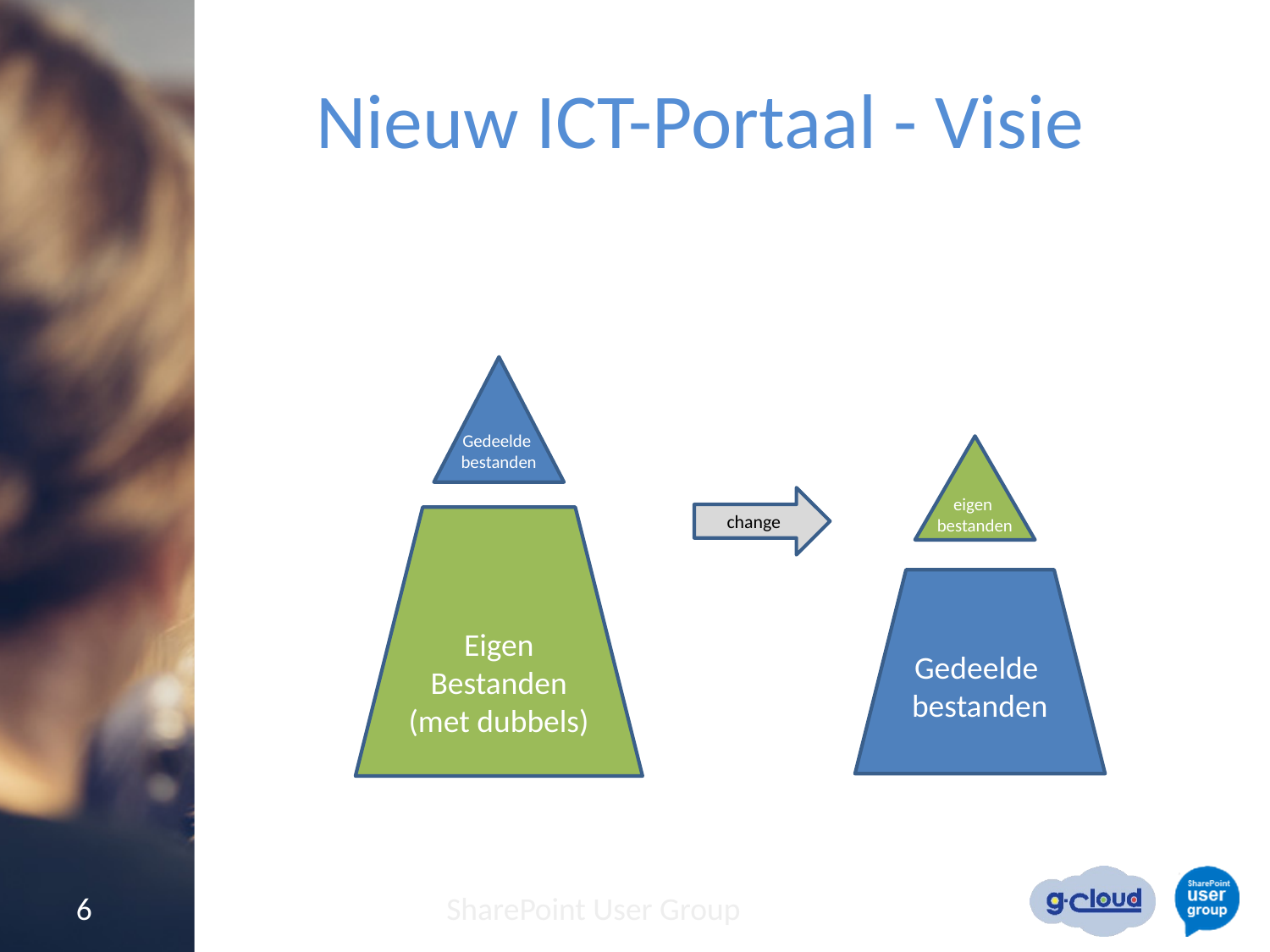

# Nieuw ICT-Portaal - Visie
Gedeelde
bestanden
eigen
bestanden
change

Eigen
Bestanden
(met dubbels)
Gedeelde
bestanden
6
SharePoint User Group